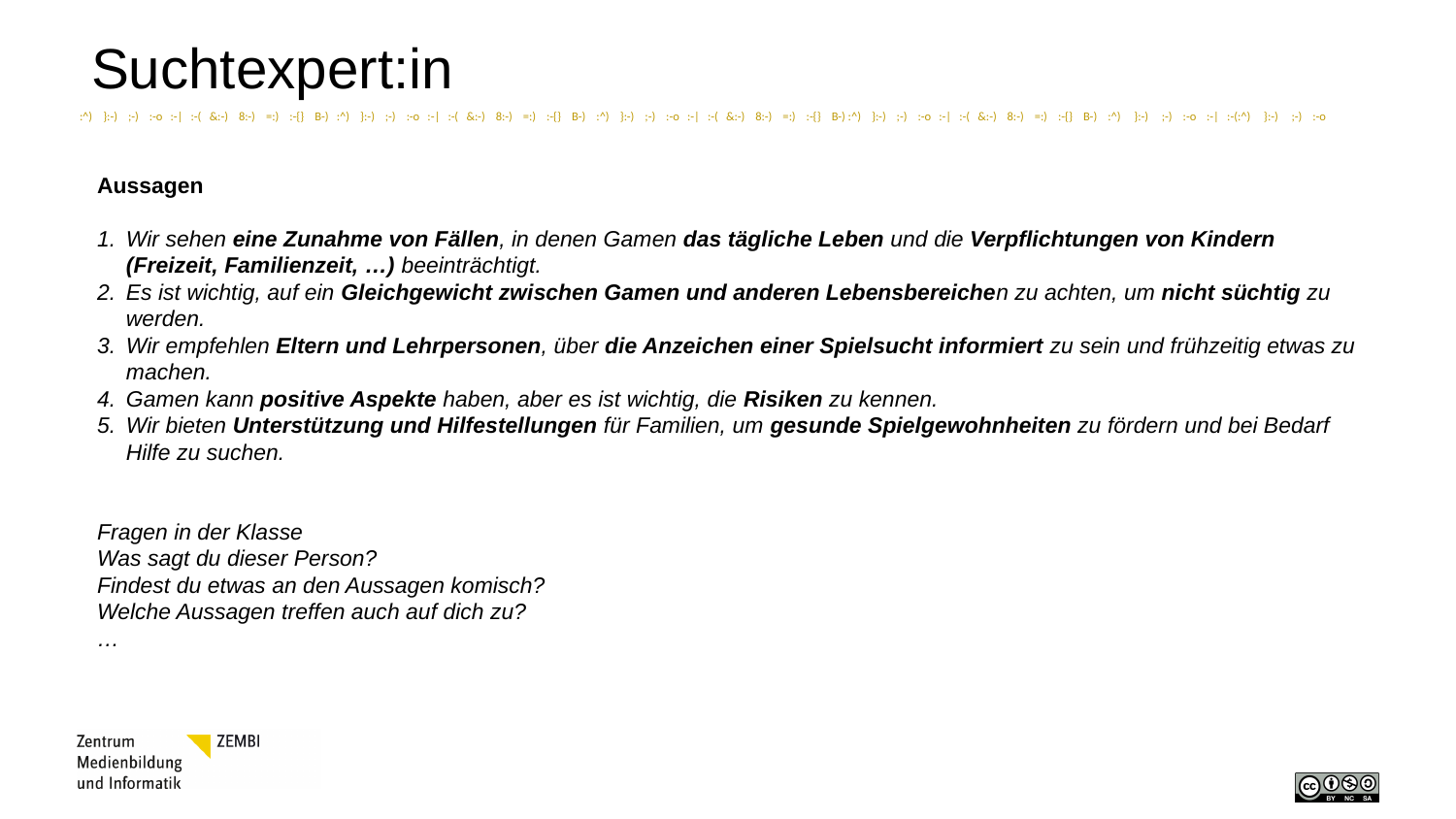

# Suchtexpert:in

Aussagen

Wir sehen eine Zunahme von Fällen, in denen Gamen das tägliche Leben und die Verpflichtungen von Kindern (Freizeit, Familienzeit, …) beeinträchtigt.
Es ist wichtig, auf ein Gleichgewicht zwischen Gamen und anderen Lebensbereichen zu achten, um nicht süchtig zu werden.
Wir empfehlen Eltern und Lehrpersonen, über die Anzeichen einer Spielsucht informiert zu sein und frühzeitig etwas zu machen.
Gamen kann positive Aspekte haben, aber es ist wichtig, die Risiken zu kennen.
Wir bieten Unterstützung und Hilfestellungen für Familien, um gesunde Spielgewohnheiten zu fördern und bei Bedarf Hilfe zu suchen.

Fragen in der Klasse
Was sagt du dieser Person?
Findest du etwas an den Aussagen komisch?
Welche Aussagen treffen auch auf dich zu?
…
5